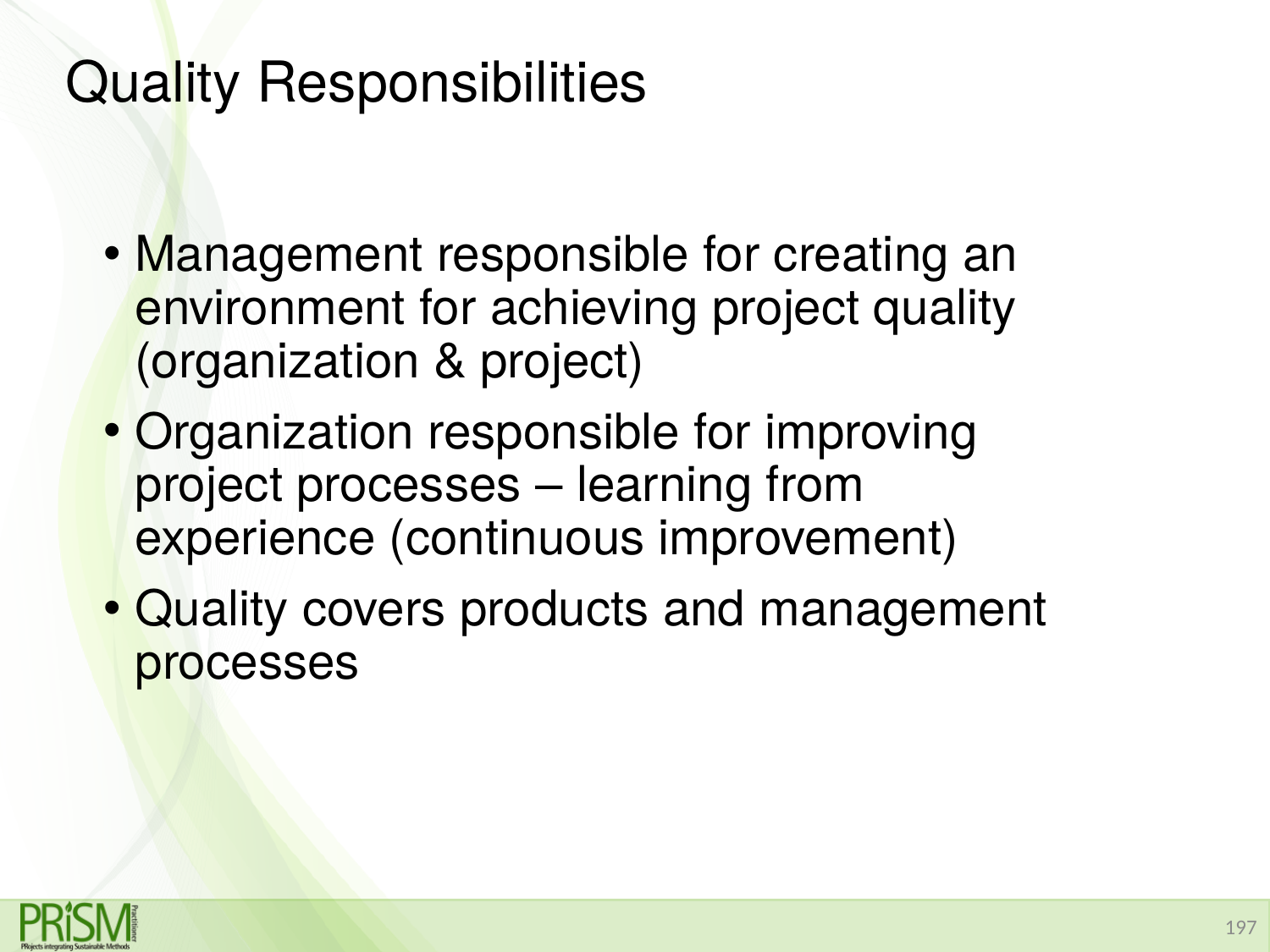

# Quality Responsibilities
Management responsible for creating an environment for achieving project quality (organization & project)
Organization responsible for improving project processes – learning from experience (continuous improvement)
Quality covers products and management processes
197